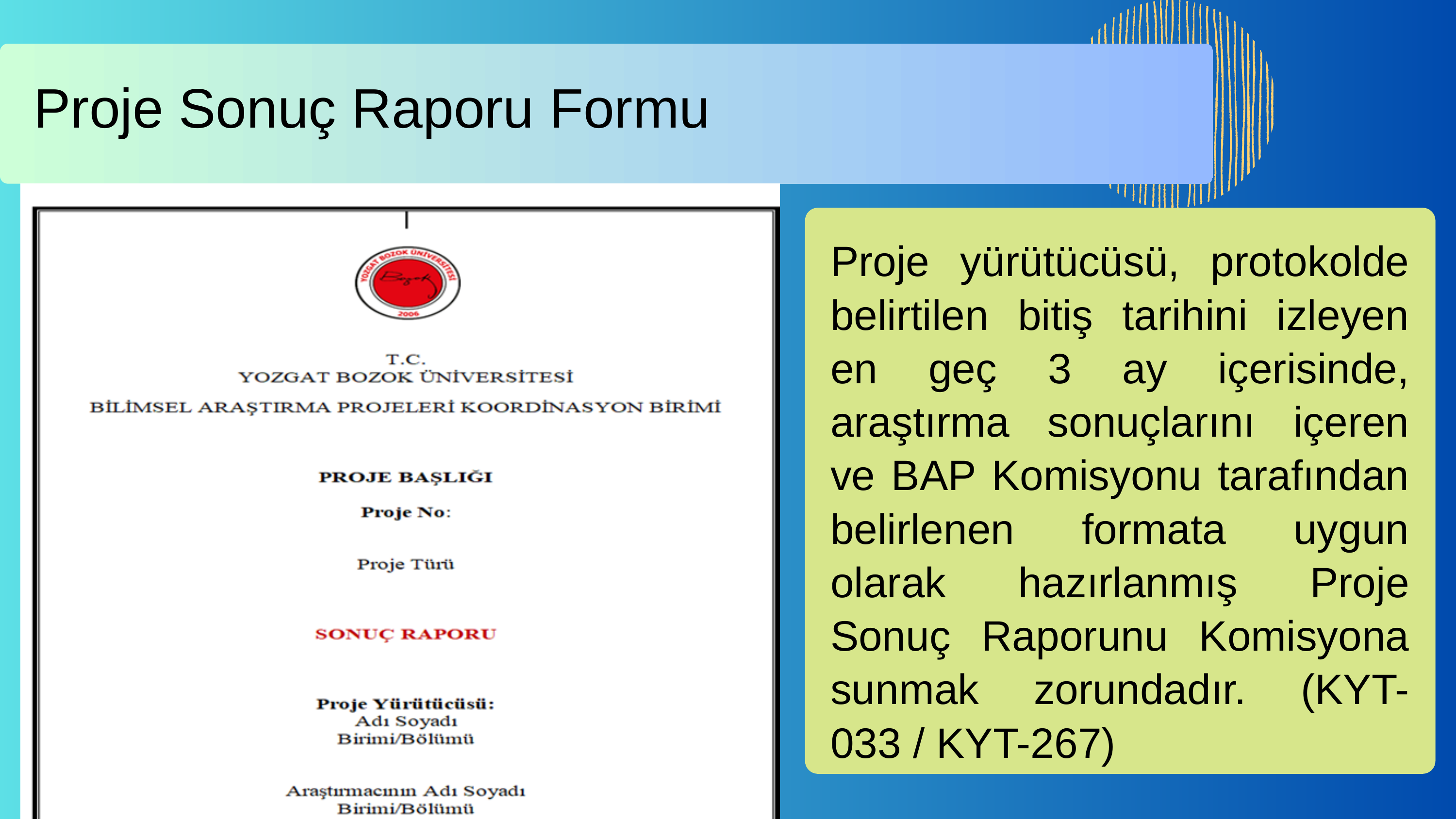

Proje Sonuç Raporu Formu

Proje yürütücüsü, protokolde belirtilen bitiş tarihini izleyen en geç 3 ay içerisinde, araştırma sonuçlarını içeren ve BAP Komisyonu tarafından belirlenen formata uygun olarak hazırlanmış Proje Sonuç Raporunu Komisyona sunmak zorundadır. (KYT-033 / KYT-267)